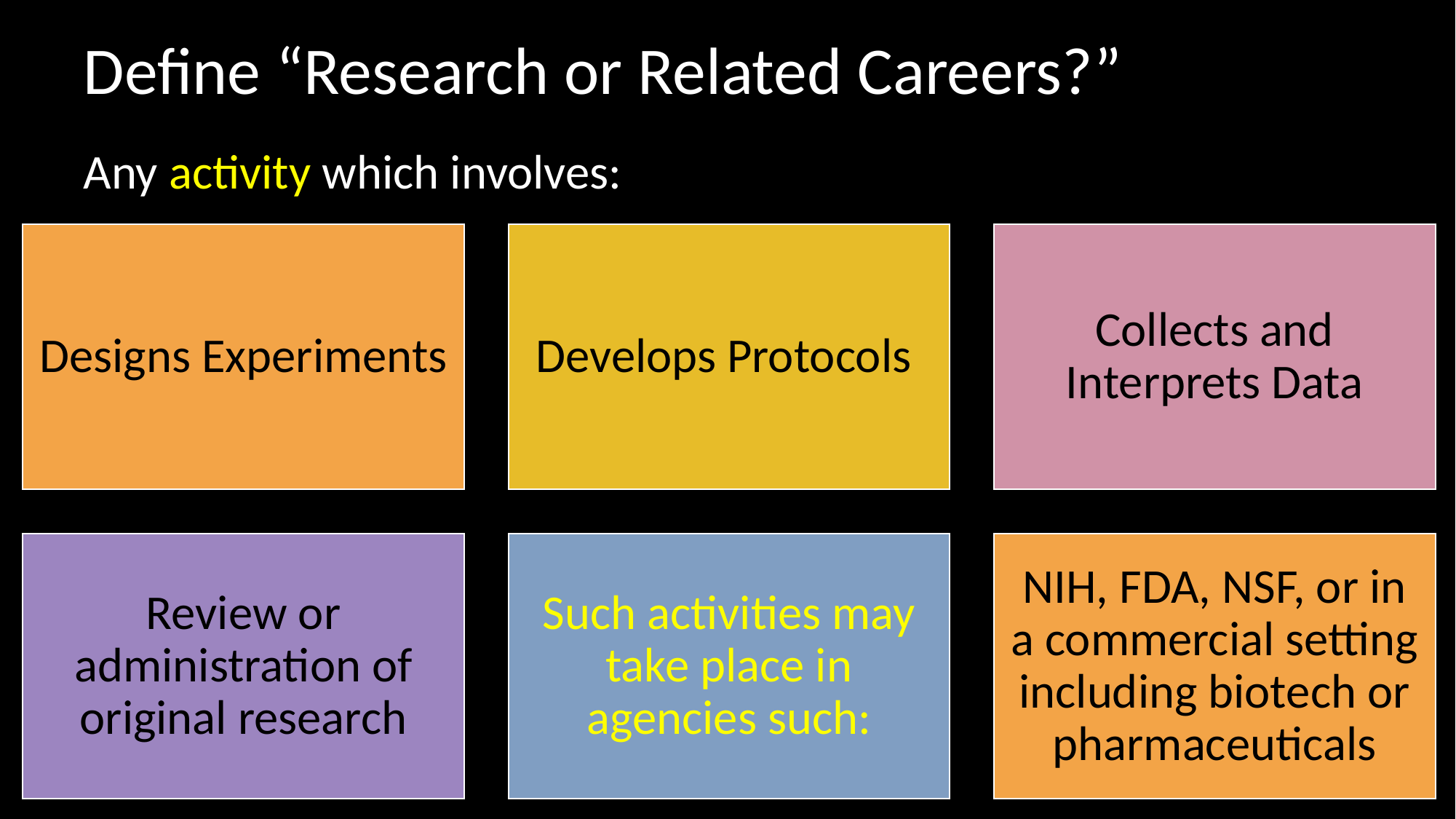

# Define “Research or Related Careers?”
Any activity which involves:
Designs Experiments
Develops Protocols
Collects and Interprets Data
Review or administration of original research
Such activities may take place in agencies such:
NIH, FDA, NSF, or in a commercial setting including biotech or pharmaceuticals